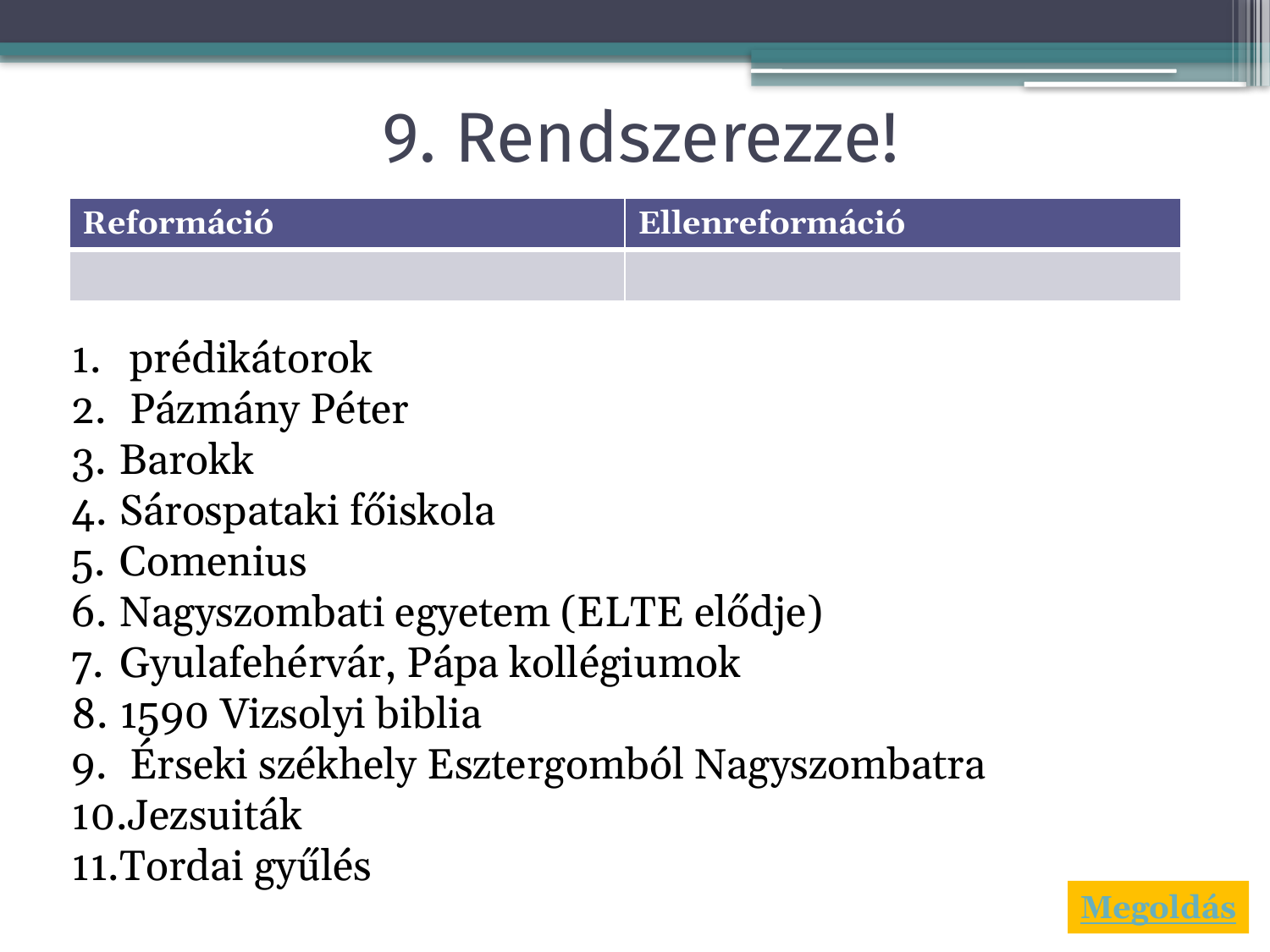

# 9. Rendszerezze!
| Reformáció | Ellenreformáció |
| --- | --- |
|  |  |
 prédikátorok
 Pázmány Péter
Barokk
Sárospataki főiskola
Comenius
Nagyszombati egyetem (ELTE elődje)
Gyulafehérvár, Pápa kollégiumok
1590 Vizsolyi biblia
 Érseki székhely Esztergomból Nagyszombatra
Jezsuiták
Tordai gyűlés
Megoldás